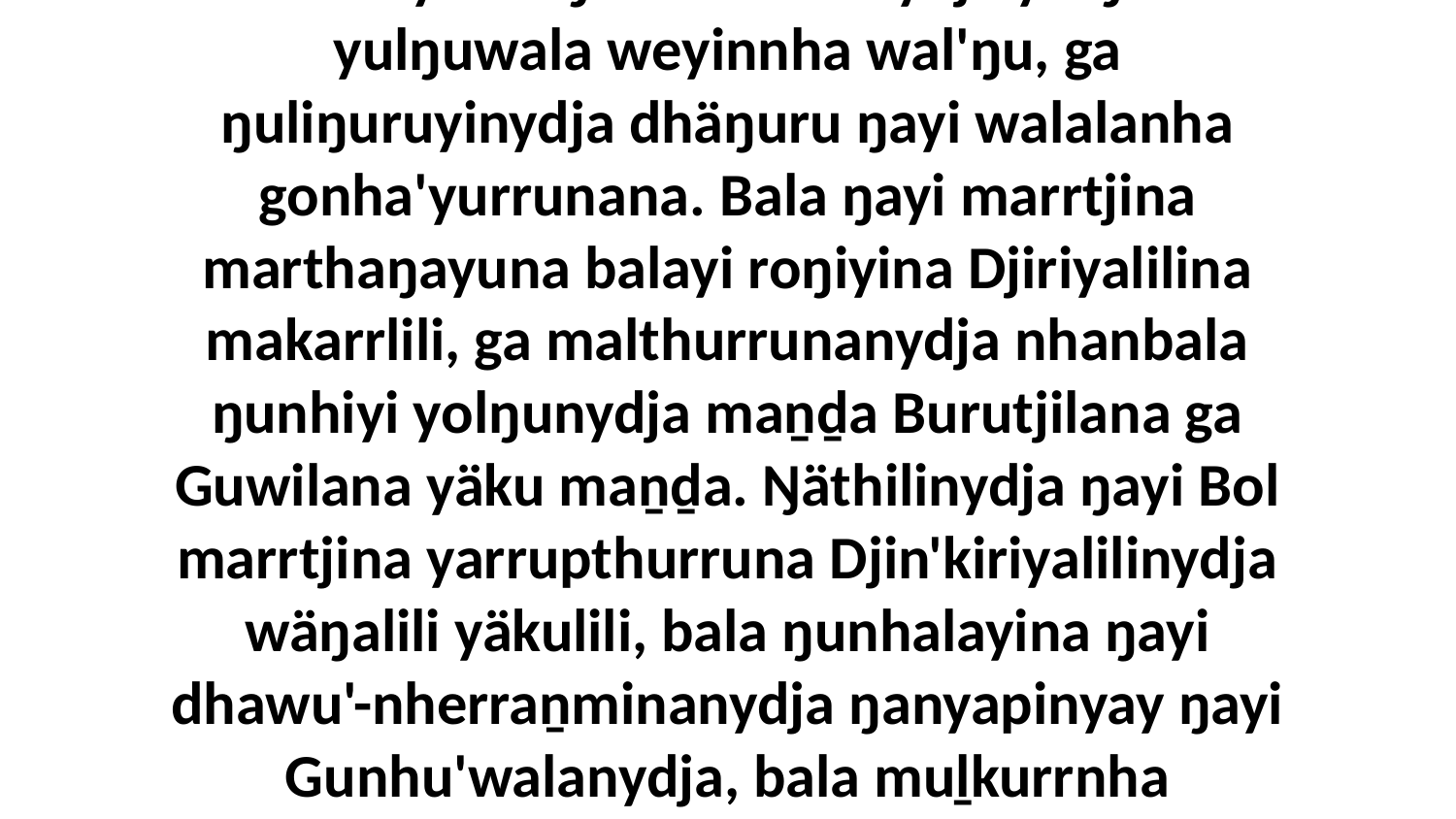

18 Yo, ŋayi ŋunhi Bolnydja nhinana yukurrana ŋunhilinydja Gorindja wäŋaŋura ŋurikala Garraywalaŋumirriwalanydja yolŋu'-yulŋuwala weyinnha wal'ŋu, ga ŋuliŋuruyinydja dhäŋuru ŋayi walalanha gonha'yurrunana. Bala ŋayi marrtjina marthaŋayuna balayi roŋiyina Djiriyalilina makarrlili, ga malthurrunanydja nhanbala ŋunhiyi yolŋunydja maṉḏa Burutjilana ga Guwilana yäku maṉḏa. Ŋäthilinydja ŋayi Bol marrtjina yarrupthurruna Djin'kiriyalilinydja wäŋalili yäkulili, bala ŋunhalayina ŋayi dhawu'-nherraṉminanydja ŋanyapinyay ŋayi Gunhu'walanydja, bala muḻkurrnha wiriny'tjunmina ŋanyapinyay ŋayi, milkunhaminana ŋunhiyinydja dhawu'-nherraṉminyarana.